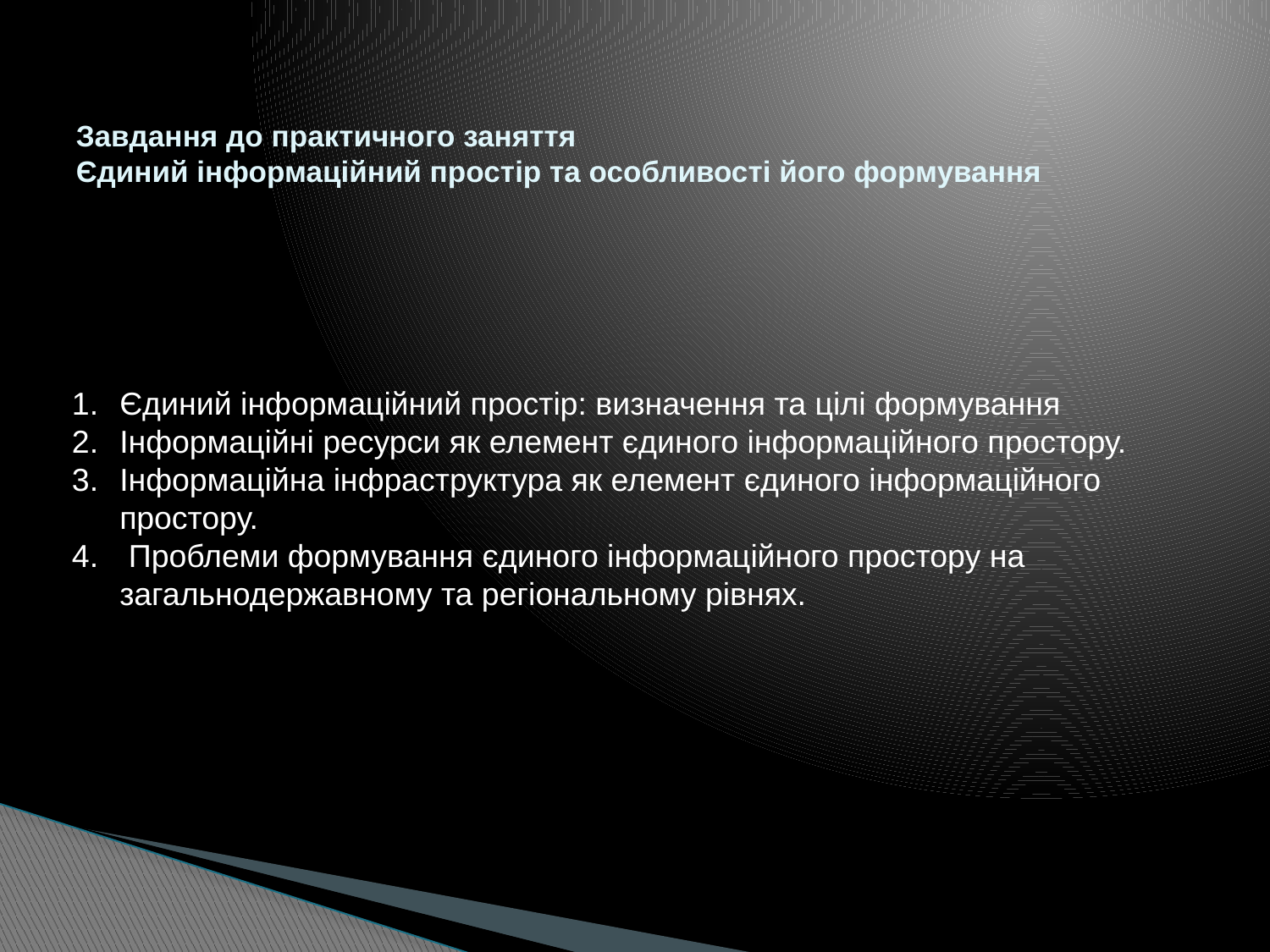

# Завдання до практичного заняття Єдиний інформаційний простір та особливості його формування
Єдиний інформаційний простір: визначення та цілі формування
Інформаційні ресурси як елемент єдиного інформаційного простору.
Інформаційна інфраструктура як елемент єдиного інформаційного простору.
 Проблеми формування єдиного інформаційного простору на загальнодержавному та регіональному рівнях.